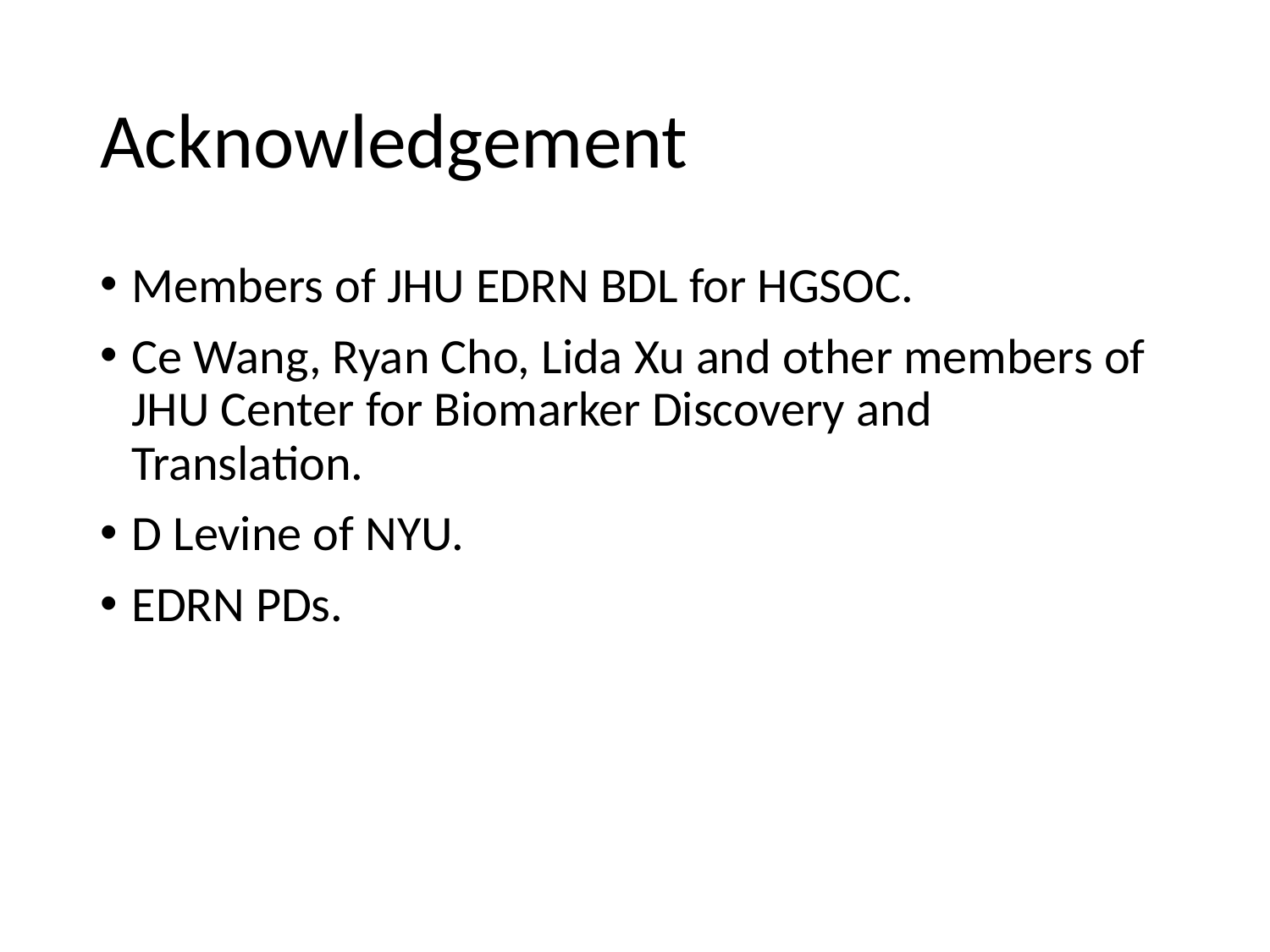

# Acknowledgement
Members of JHU EDRN BDL for HGSOC.
Ce Wang, Ryan Cho, Lida Xu and other members of JHU Center for Biomarker Discovery and Translation.
D Levine of NYU.
EDRN PDs.